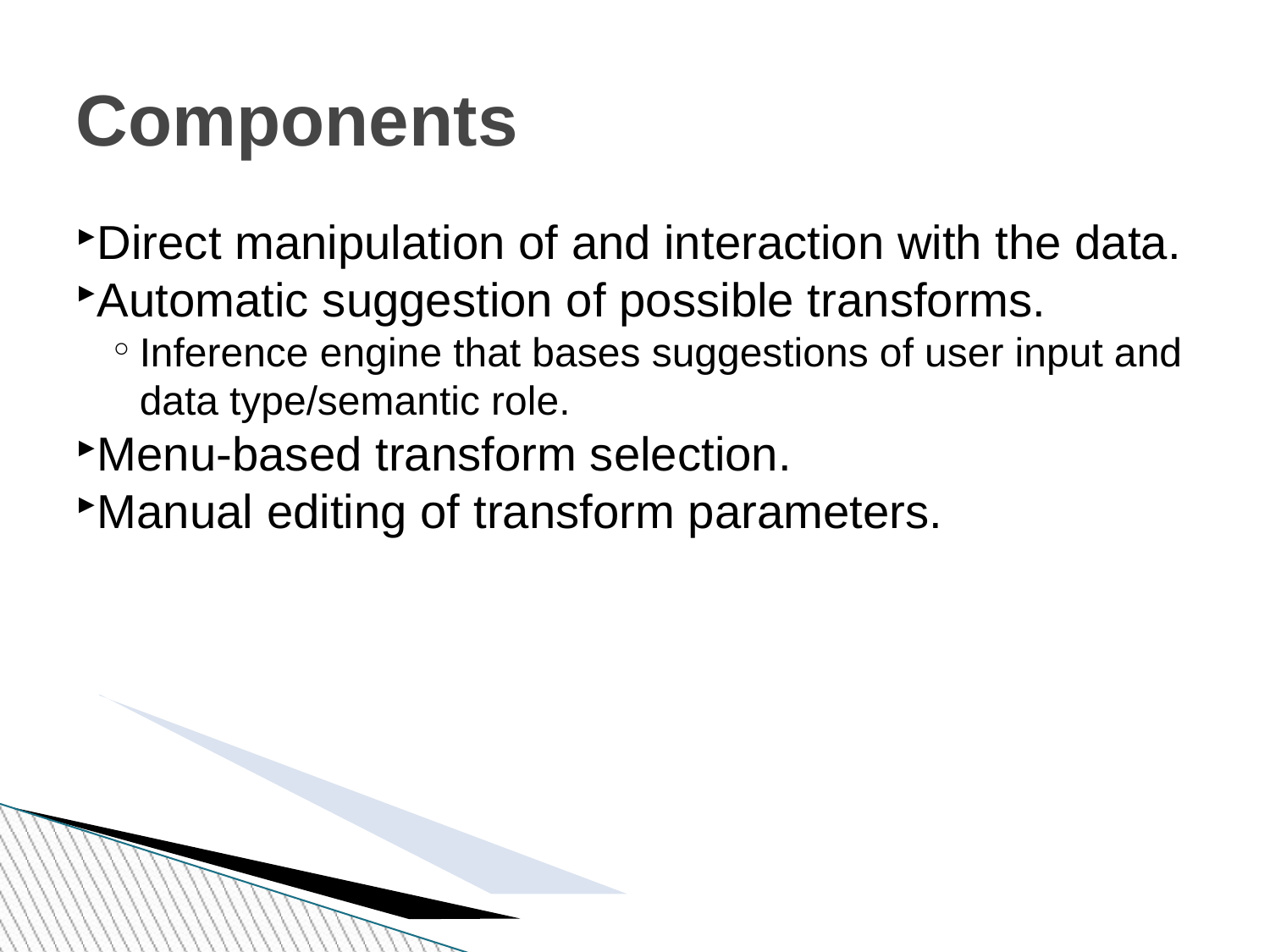

Components
Direct manipulation of and interaction with the data.
Automatic suggestion of possible transforms.
Inference engine that bases suggestions of user input and data type/semantic role.
Menu-based transform selection.
Manual editing of transform parameters.